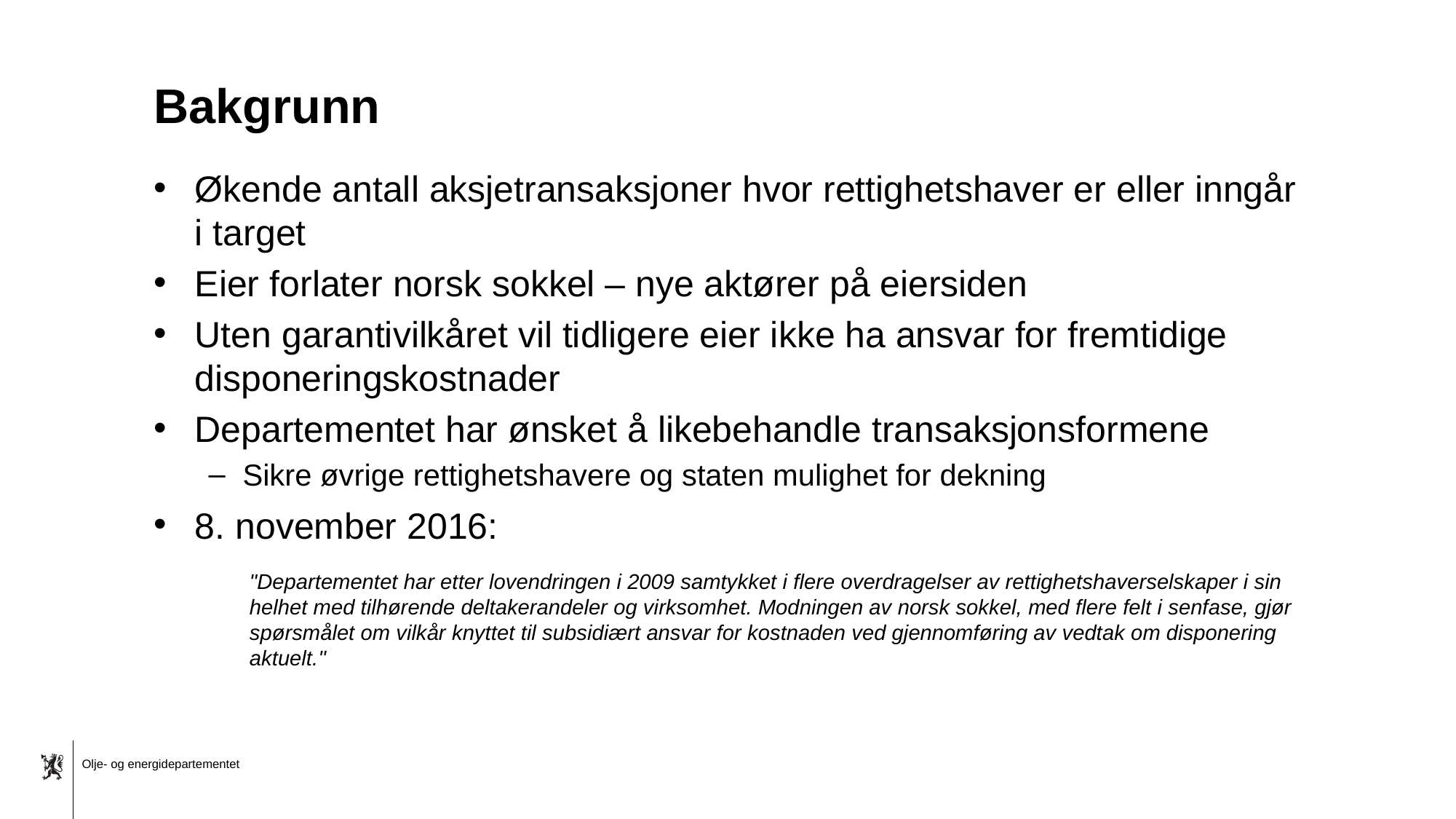

# Bakgrunn
Økende antall aksjetransaksjoner hvor rettighetshaver er eller inngår i target
Eier forlater norsk sokkel – nye aktører på eiersiden
Uten garantivilkåret vil tidligere eier ikke ha ansvar for fremtidige disponeringskostnader
Departementet har ønsket å likebehandle transaksjonsformene
Sikre øvrige rettighetshavere og staten mulighet for dekning
8. november 2016:

"Departementet har etter lovendringen i 2009 samtykket i flere overdragelser av rettighetshaverselskaper i sin helhet med tilhørende deltakerandeler og virksomhet. Modningen av norsk sokkel, med flere felt i senfase, gjør spørsmålet om vilkår knyttet til subsidiært ansvar for kostnaden ved gjennomføring av vedtak om disponering aktuelt."